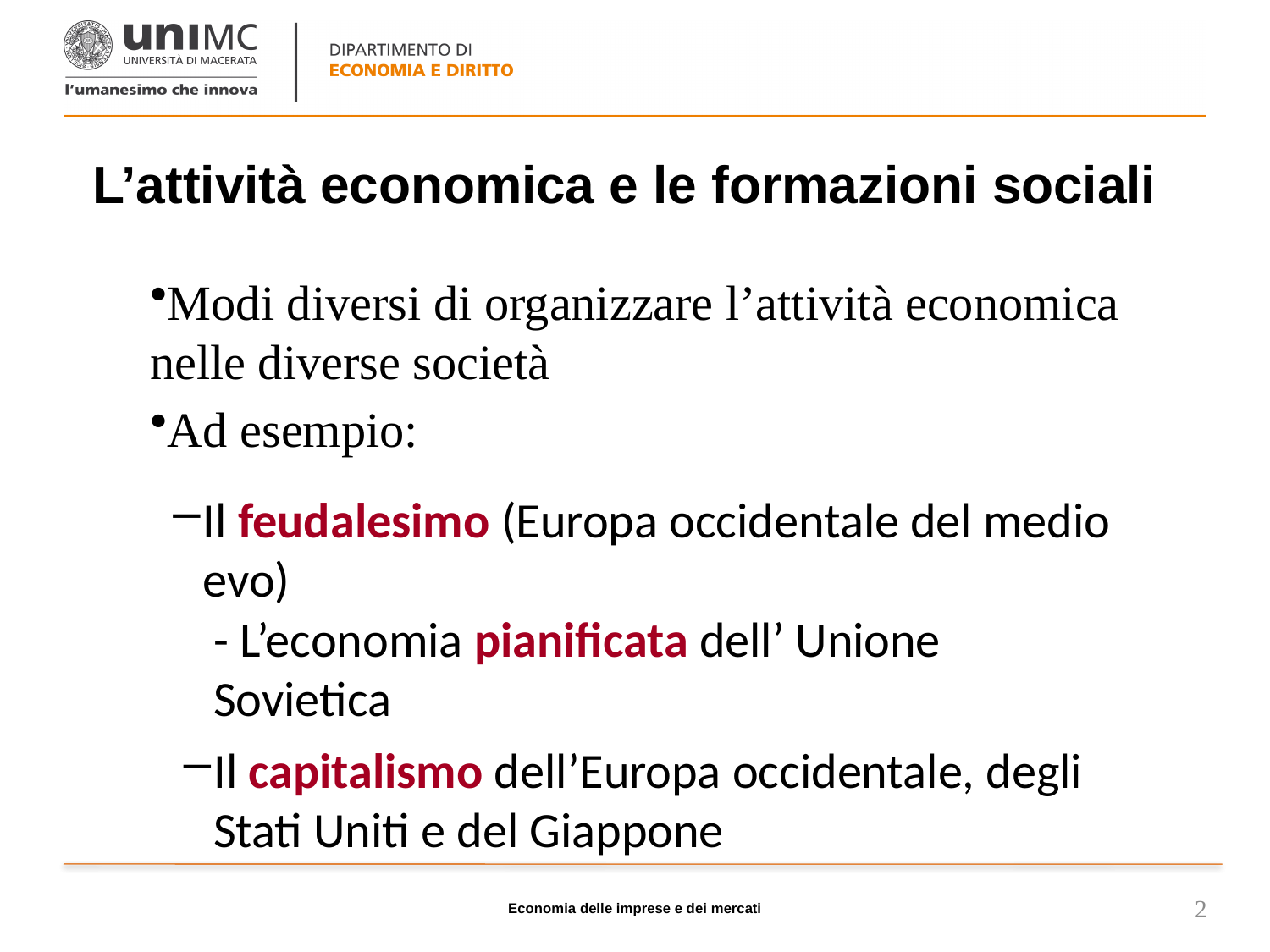

# L’attività economica e le formazioni sociali
Modi diversi di organizzare l’attività economica nelle diverse società
Ad esempio:
Il feudalesimo (Europa occidentale del medio evo)
- L’economia pianificata dell’ Unione Sovietica
Il capitalismo dell’Europa occidentale, degli Stati Uniti e del Giappone
Economia delle imprese e dei mercati
2